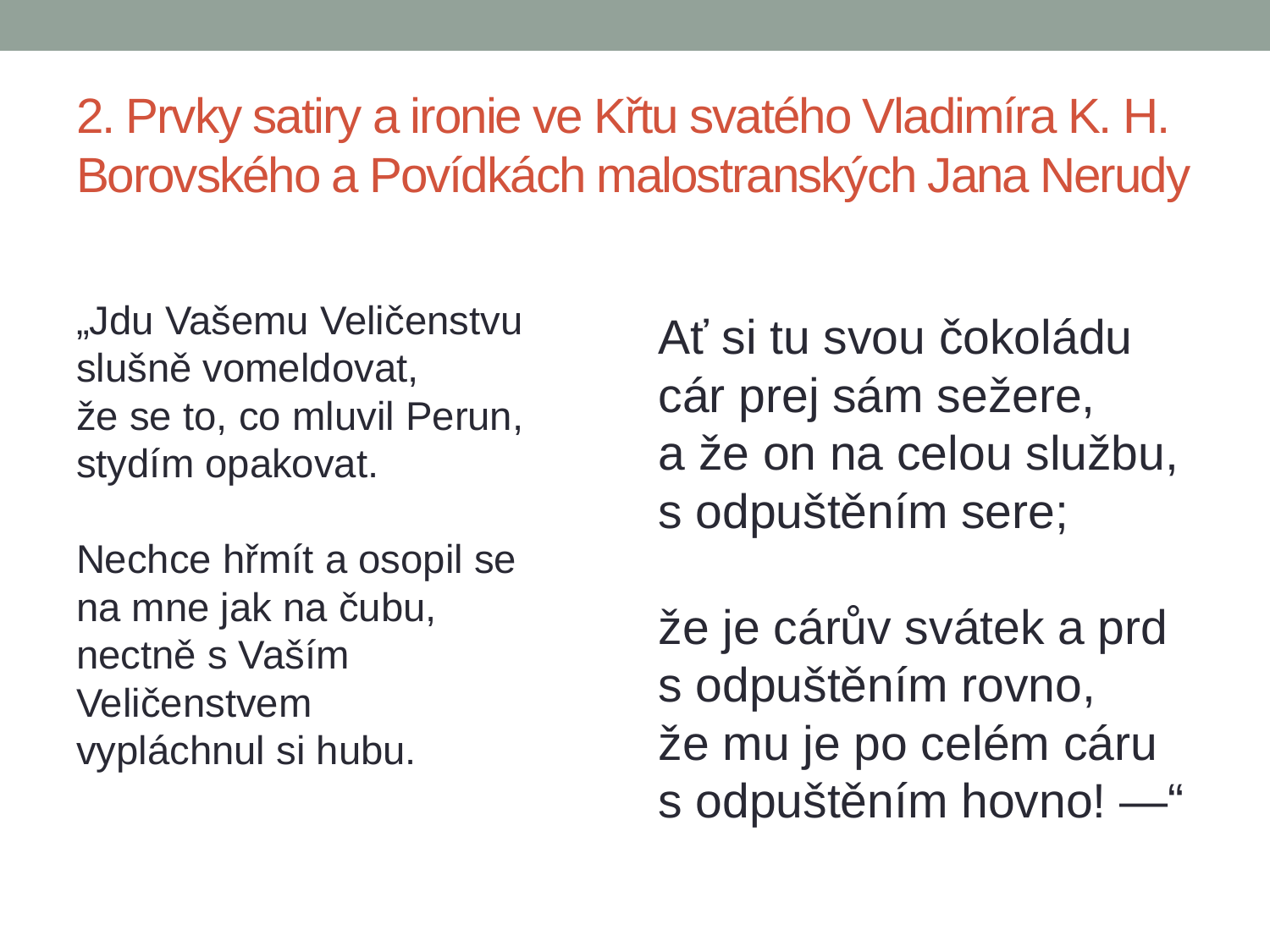

# 2. Prvky satiry a ironie ve Křtu svatého Vladimíra K. H. Borovského a Povídkách malostranských Jana Nerudy

„Jdu Vašemu Veličenstvu
slušně vomeldovat,
že se to, co mluvil Perun,
stydím opakovat.
Nechce hřmít a osopil se
na mne jak na čubu,
nectně s Vaším 		   	         Veličenstvem
vypláchnul si hubu.

Ať si tu svou čokoládu
cár prej sám sežere,
a že on na celou službu,
s odpuštěním sere;
že je cárův svátek a prd
s odpuštěním rovno,
že mu je po celém cáru
s odpuštěním hovno! —“